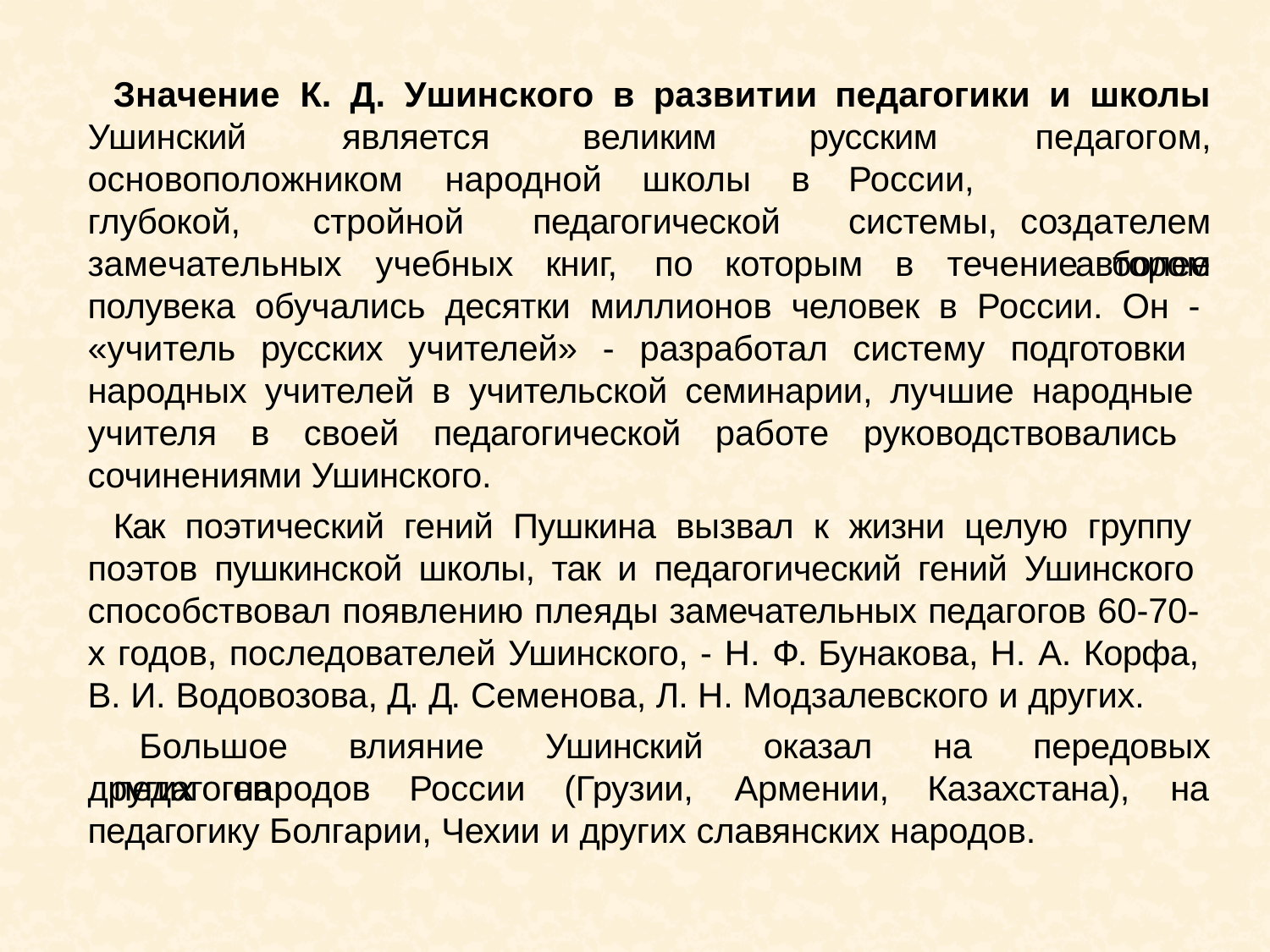

Значение	К.	Д.	Ушинского	в	развитии	педагогики	и	школы
Ушинский	является	великим
русским  России,  системы,
педагогом,  создателем  автором
основоположником	народной	школы	в
глубокой,	стройной	педагогической
замечательных	учебных	книг,	по	которым
в	течение	более
полувека обучались десятки миллионов человек в России. Он -
«учитель русских учителей» - разработал систему подготовки  народных учителей в учительской семинарии, лучшие народные  учителя в своей педагогической работе руководствовались  сочинениями Ушинского.
Как поэтический гений Пушкина вызвал к жизни целую группу  поэтов пушкинской школы, так и педагогический гений Ушинского  способствовал появлению плеяды замечательных педагогов 60-70-  х годов, последователей Ушинского, - Н. Ф. Бунакова, Н. А. Корфа,  В. И. Водовозова, Д. Д. Семенова, Л. Н. Модзалевского и других.
Большое влияние Ушинский оказал на передовых педагогов
других	народов	России	(Грузии,	Армении,	Казахстана),
на
педагогику Болгарии, Чехии и других славянских народов.